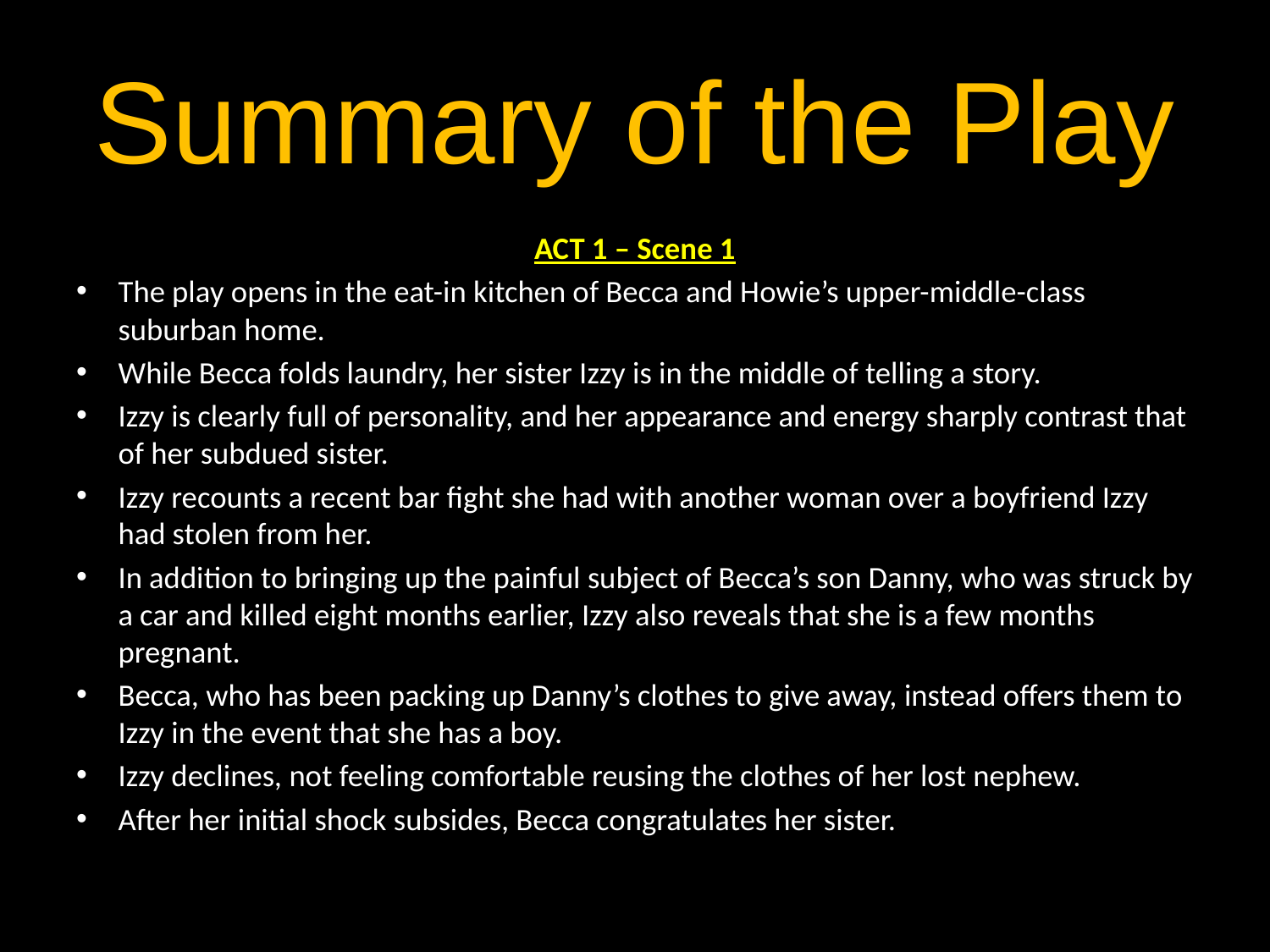

# Summary of the Play
ACT 1 – Scene 1
The play opens in the eat-in kitchen of Becca and Howie’s upper-middle-class suburban home.
While Becca folds laundry, her sister Izzy is in the middle of telling a story.
Izzy is clearly full of personality, and her appearance and energy sharply contrast that of her subdued sister.
Izzy recounts a recent bar fight she had with another woman over a boyfriend Izzy had stolen from her.
In addition to bringing up the painful subject of Becca’s son Danny, who was struck by a car and killed eight months earlier, Izzy also reveals that she is a few months pregnant.
Becca, who has been packing up Danny’s clothes to give away, instead offers them to Izzy in the event that she has a boy.
Izzy declines, not feeling comfortable reusing the clothes of her lost nephew.
After her initial shock subsides, Becca congratulates her sister.